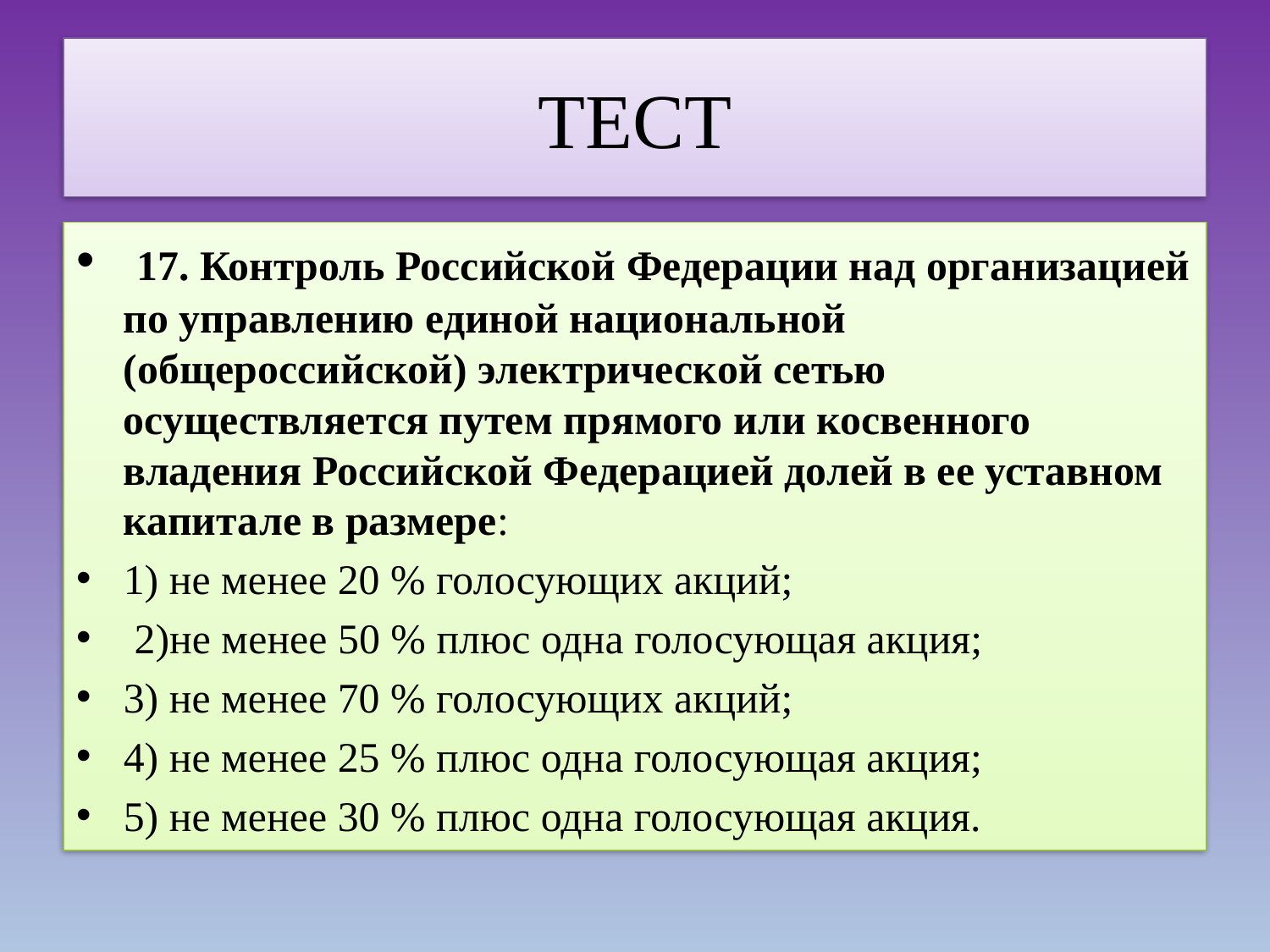

# ТЕСТ
 17. Контроль Российской Федерации над организацией по управлению единой национальной (общероссийской) электрической сетью осуществляется путем прямого или косвенного владения Российской Федерацией долей в ее уставном капитале в размере:
1) не менее 20 % голосующих акций;
 2)не менее 50 % плюс одна голосующая акция;
3) не менее 70 % голосующих акций;
4) не менее 25 % плюс одна голосующая акция;
5) не менее 30 % плюс одна голосующая акция.